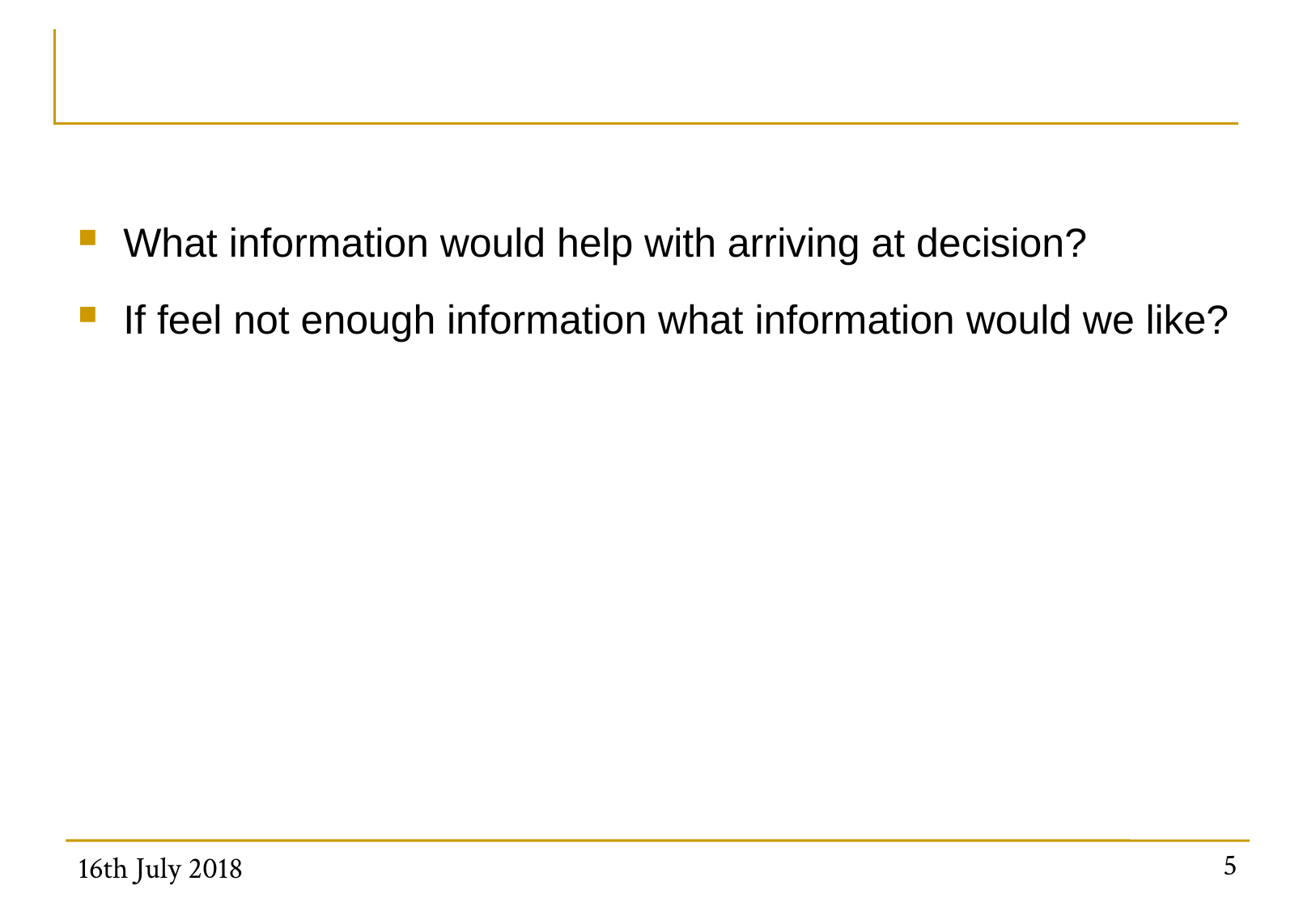

#

What information would help with arriving at decision?
If feel not enough information what information would we like?
16th July 2018

5